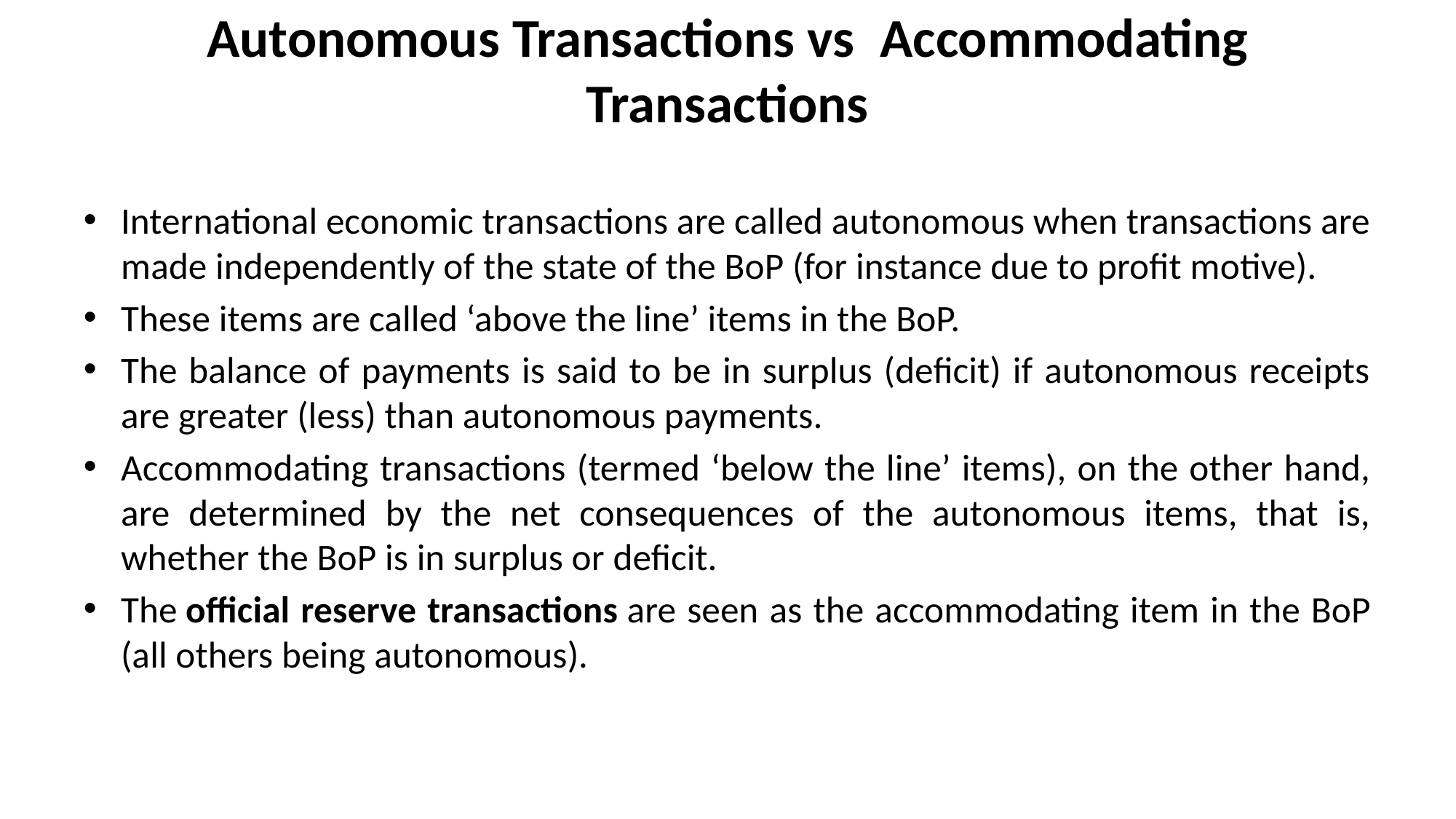

# Autonomous Transactions vs  Accommodating Transactions
International economic transactions are called autonomous when transactions are made independently of the state of the BoP (for instance due to profit motive).
These items are called ‘above the line’ items in the BoP.
The balance of payments is said to be in surplus (deficit) if autonomous receipts are greater (less) than autonomous payments.
Accommodating transactions (termed ‘below the line’ items), on the other hand, are determined by the net consequences of the autonomous items, that is, whether the BoP is in surplus or deficit.
The official reserve transactions are seen as the accommodating item in the BoP (all others being autonomous).